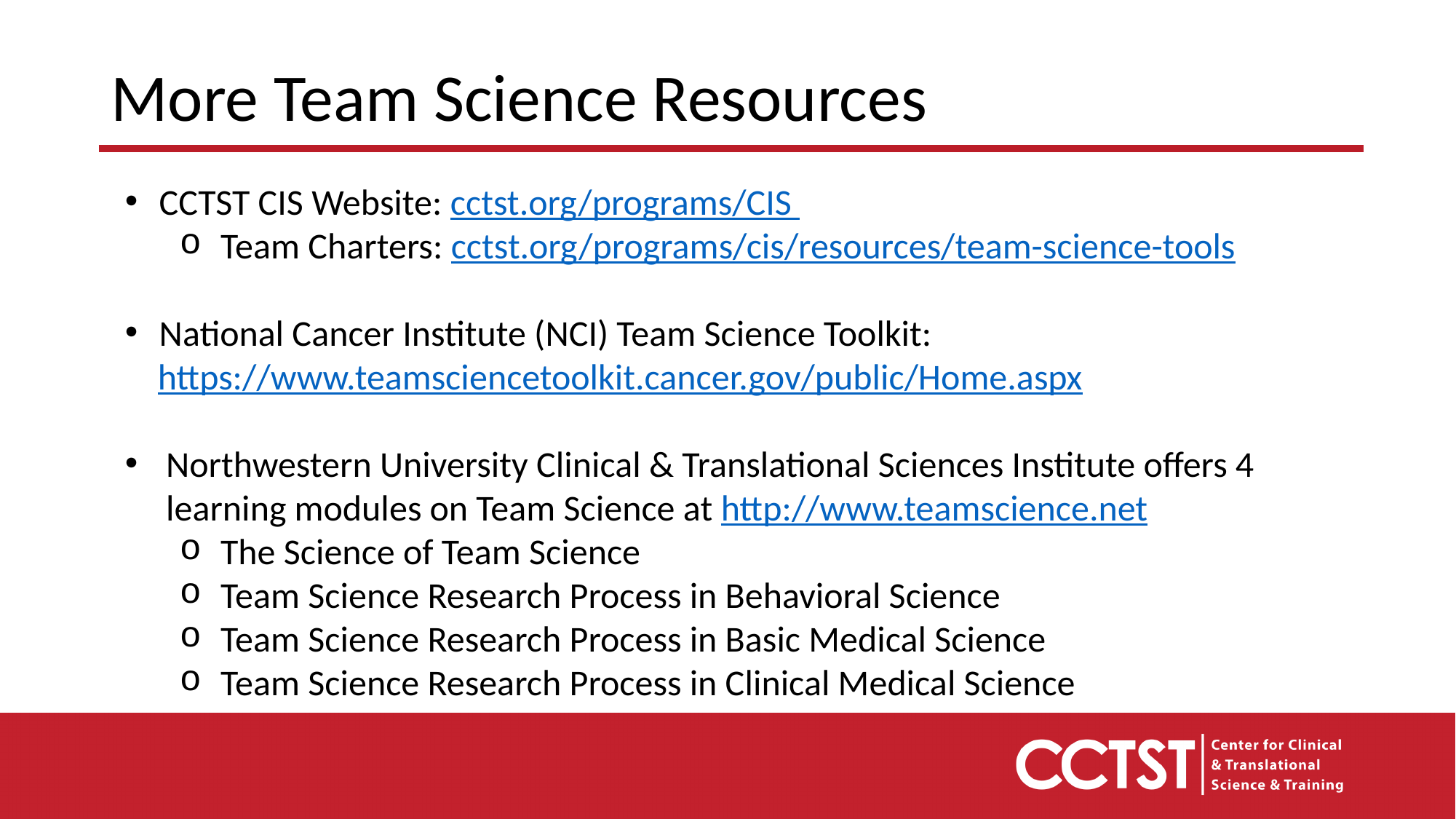

# More Team Science Resources
CCTST CIS Website: cctst.org/programs/CIS
Team Charters: cctst.org/programs/cis/resources/team-science-tools
National Cancer Institute (NCI) Team Science Toolkit: ​
    https://www.teamsciencetoolkit.cancer.gov/public/Home.aspx ​
Northwestern University Clinical & Translational Sciences Institute offers 4 learning modules on Team Science at http://www.teamscience.net
The Science of Team Science​
Team Science Research Process in Behavioral Science​
Team Science Research Process in Basic Medical Science​
Team Science Research Process in Clinical Medical Science ​